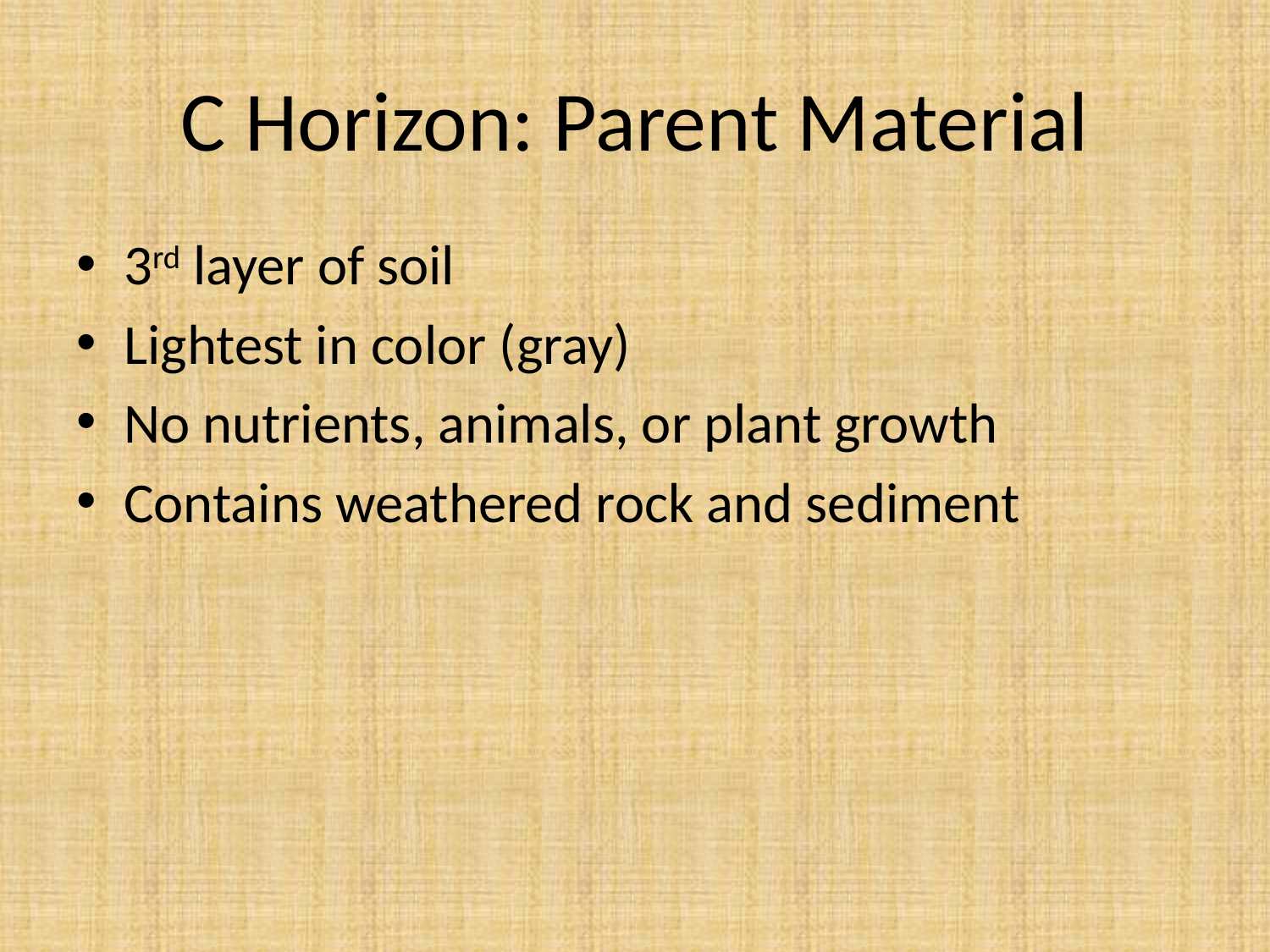

# C Horizon: Parent Material
3rd layer of soil
Lightest in color (gray)
No nutrients, animals, or plant growth
Contains weathered rock and sediment